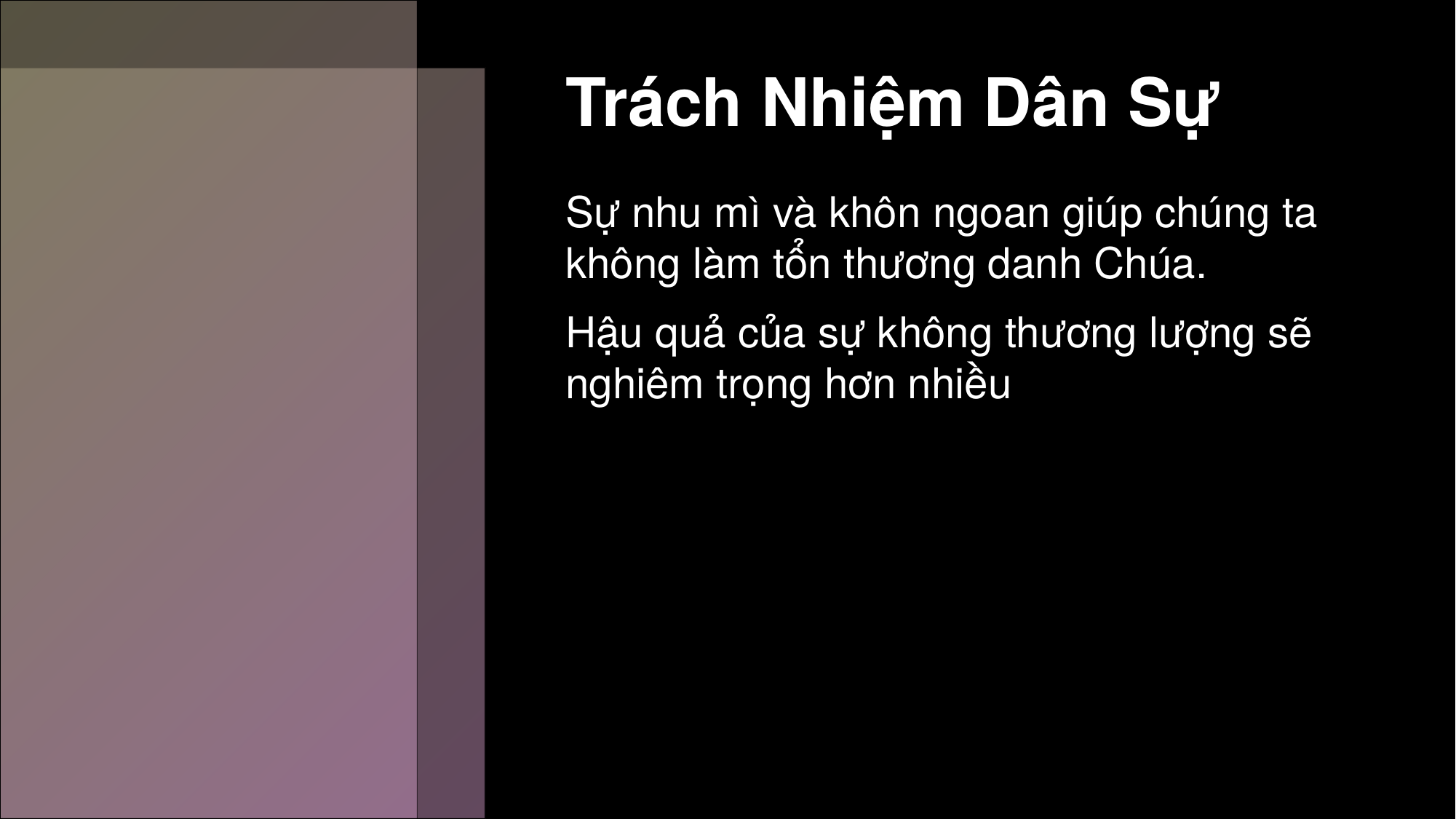

# Trách Nhiệm Dân Sự

Sự nhu mì và khôn ngoan giúp chúng ta không làm tổn thương danh Chúa.
Hậu quả của sự không thương lượng sẽ nghiêm trọng hơn nhiều